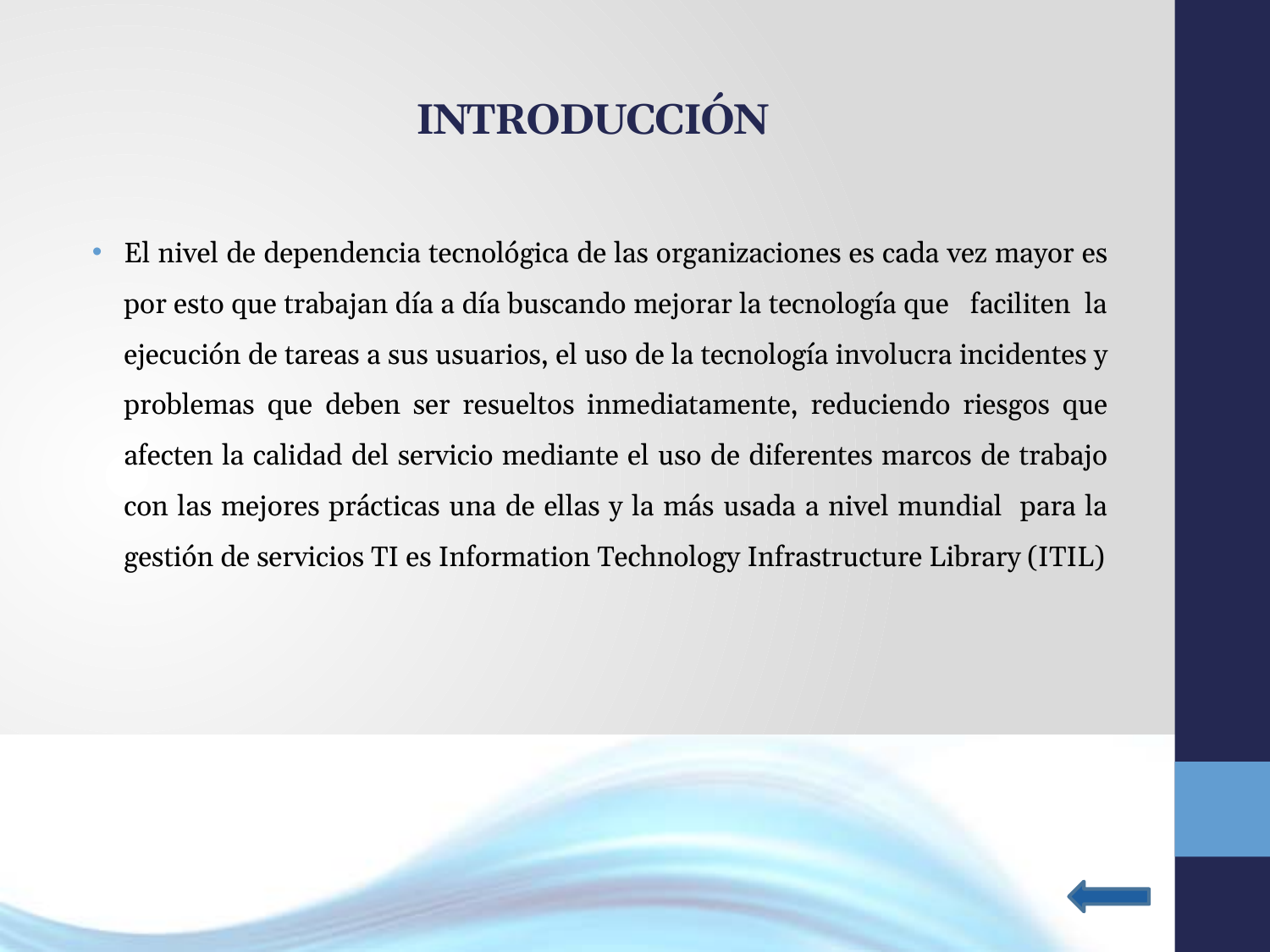

# INTRODUCCIÓN
El nivel de dependencia tecnológica de las organizaciones es cada vez mayor es por esto que trabajan día a día buscando mejorar la tecnología que   faciliten  la ejecución de tareas a sus usuarios, el uso de la tecnología involucra incidentes y problemas que deben ser resueltos inmediatamente, reduciendo riesgos que afecten la calidad del servicio mediante el uso de diferentes marcos de trabajo con las mejores prácticas una de ellas y la más usada a nivel mundial  para la gestión de servicios TI es Information Technology Infrastructure Library (ITIL)